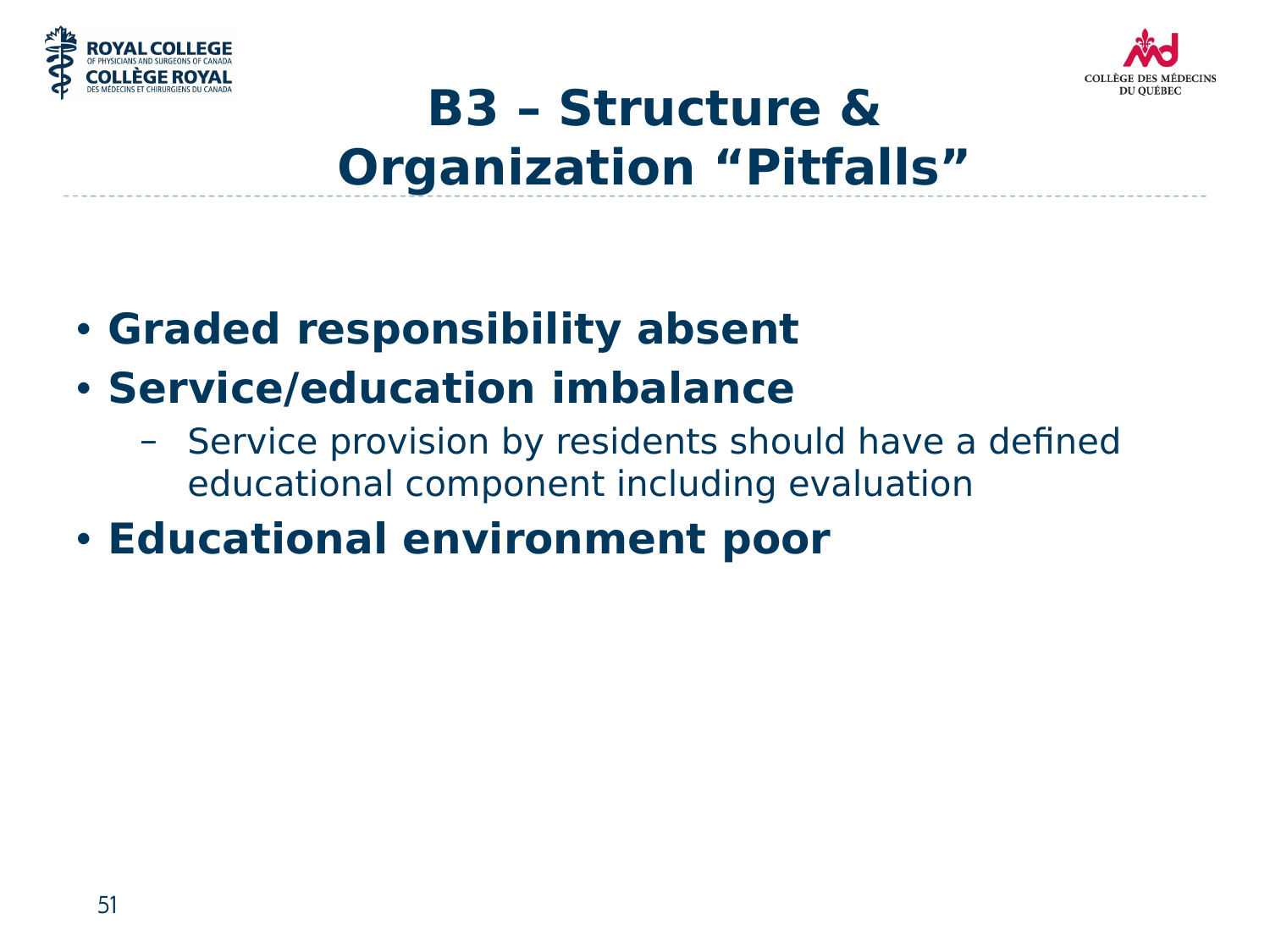

# B3 – Structure & Organization “Pitfalls”

Graded responsibility absent
Service/education imbalance
Service provision by residents should have a defined educational component including evaluation
Educational environment poor
51